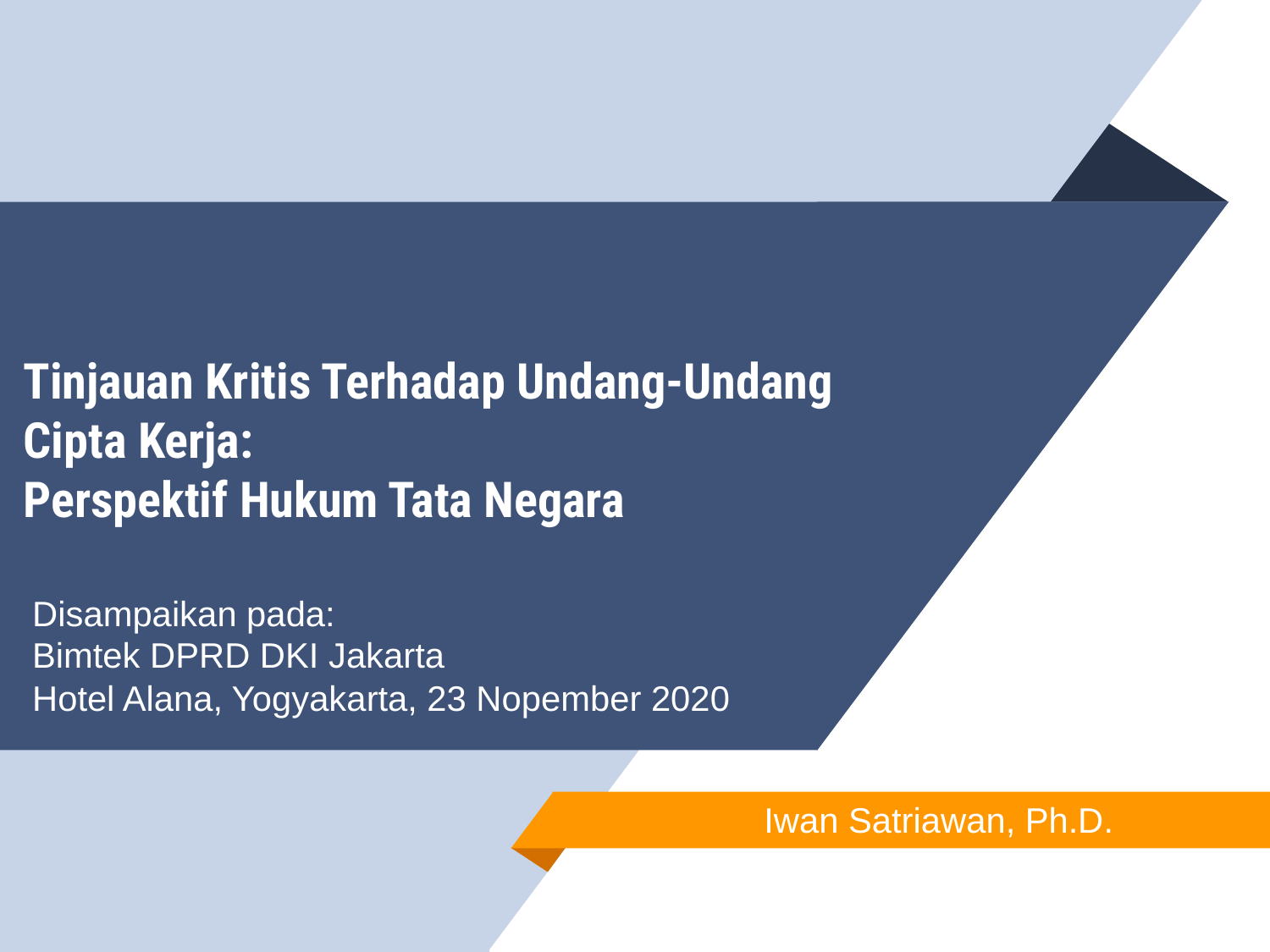

Tinjauan Kritis Terhadap Undang-Undang
Cipta Kerja:
Perspektif Hukum Tata Negara
Disampaikan pada:
Bimtek DPRD DKI Jakarta
Hotel Alana, Yogyakarta, 23 Nopember 2020
Iwan Satriawan, Ph.D.